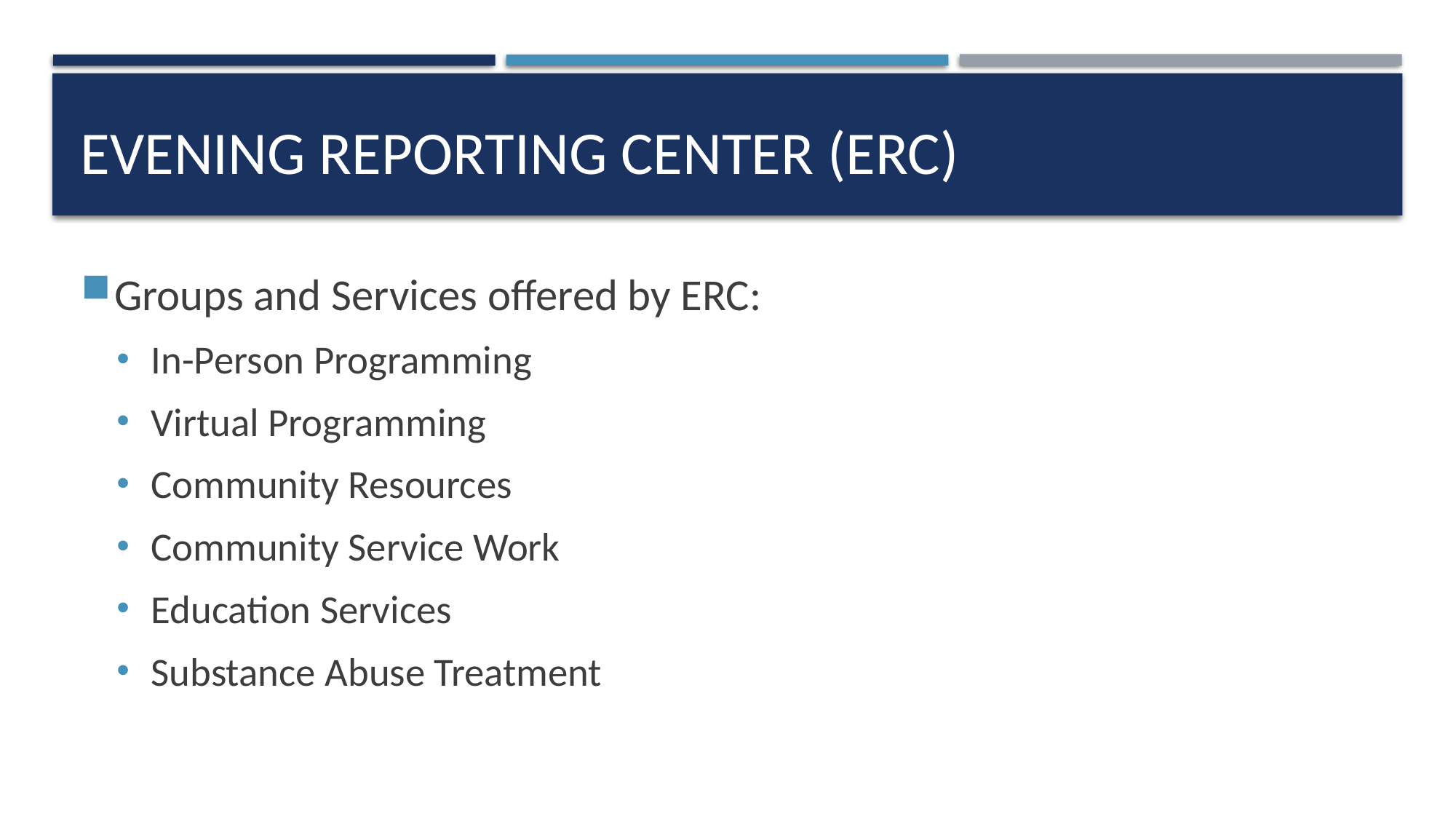

# Evening Reporting Center (ERC)
Groups and Services offered by ERC:
In-Person Programming
Virtual Programming
Community Resources
Community Service Work
Education Services
Substance Abuse Treatment